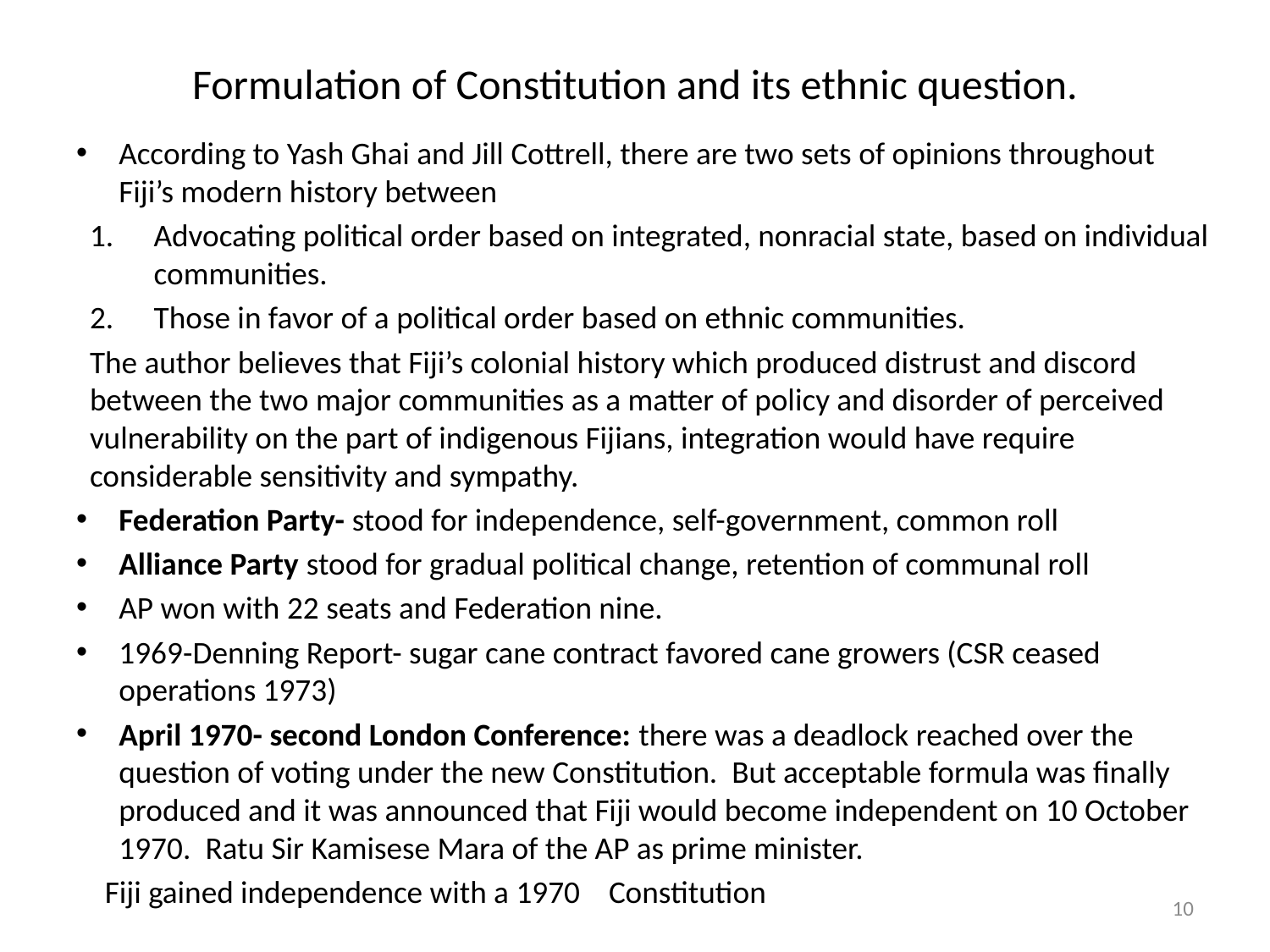

# Formulation of Constitution and its ethnic question.
According to Yash Ghai and Jill Cottrell, there are two sets of opinions throughout Fiji’s modern history between
Advocating political order based on integrated, nonracial state, based on individual communities.
Those in favor of a political order based on ethnic communities.
The author believes that Fiji’s colonial history which produced distrust and discord between the two major communities as a matter of policy and disorder of perceived vulnerability on the part of indigenous Fijians, integration would have require considerable sensitivity and sympathy.
Federation Party- stood for independence, self-government, common roll
Alliance Party stood for gradual political change, retention of communal roll
AP won with 22 seats and Federation nine.
1969-Denning Report- sugar cane contract favored cane growers (CSR ceased operations 1973)
April 1970- second London Conference: there was a deadlock reached over the question of voting under the new Constitution.  But acceptable formula was finally produced and it was announced that Fiji would become independent on 10 October 1970.  Ratu Sir Kamisese Mara of the AP as prime minister.
    Fiji gained independence with a 1970    Constitution

10